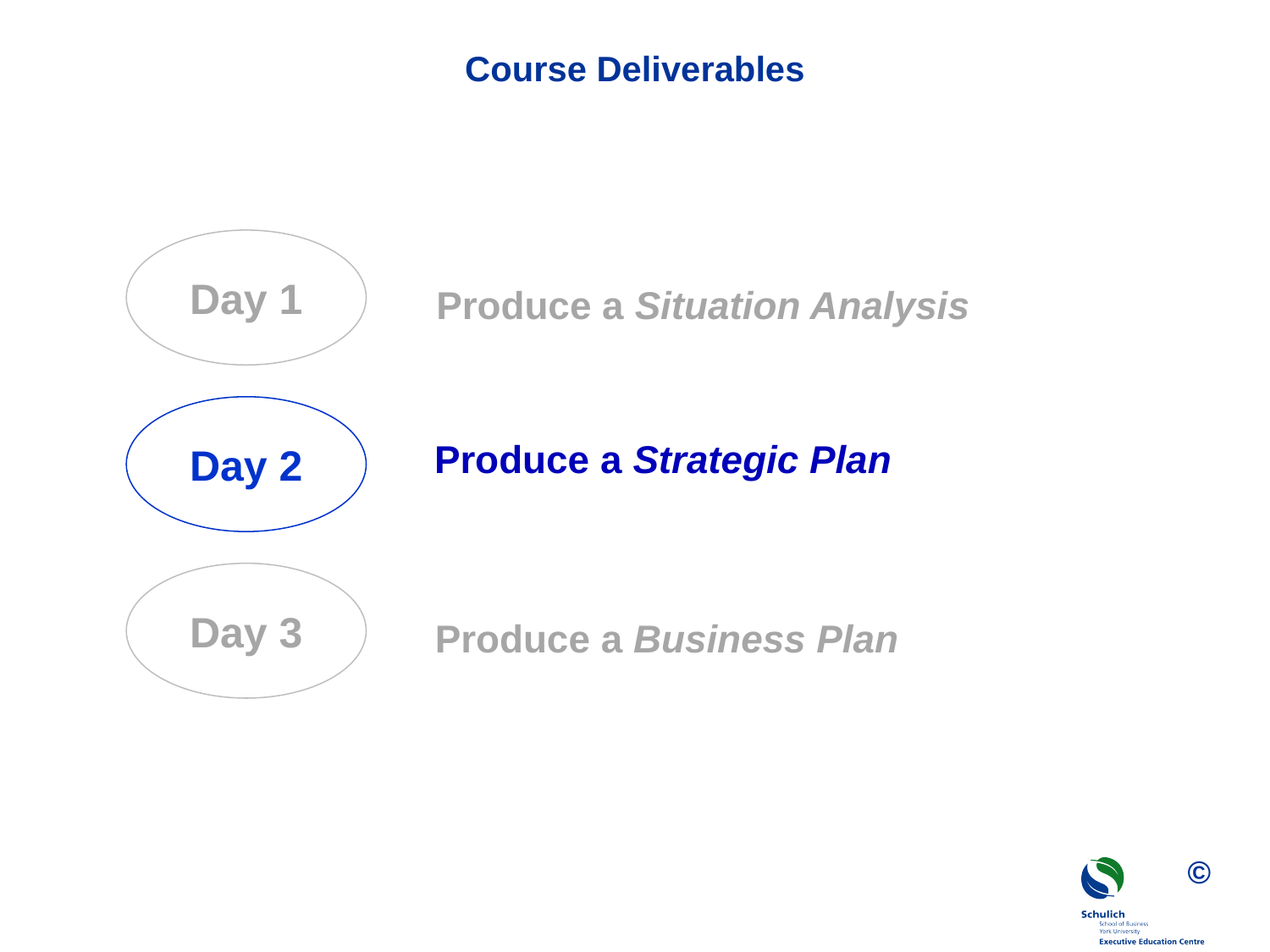

Course Deliverables
Day 1
Produce a Situation Analysis

Produce a Strategic Plan

Day 2
Day 3
Produce a Business Plan